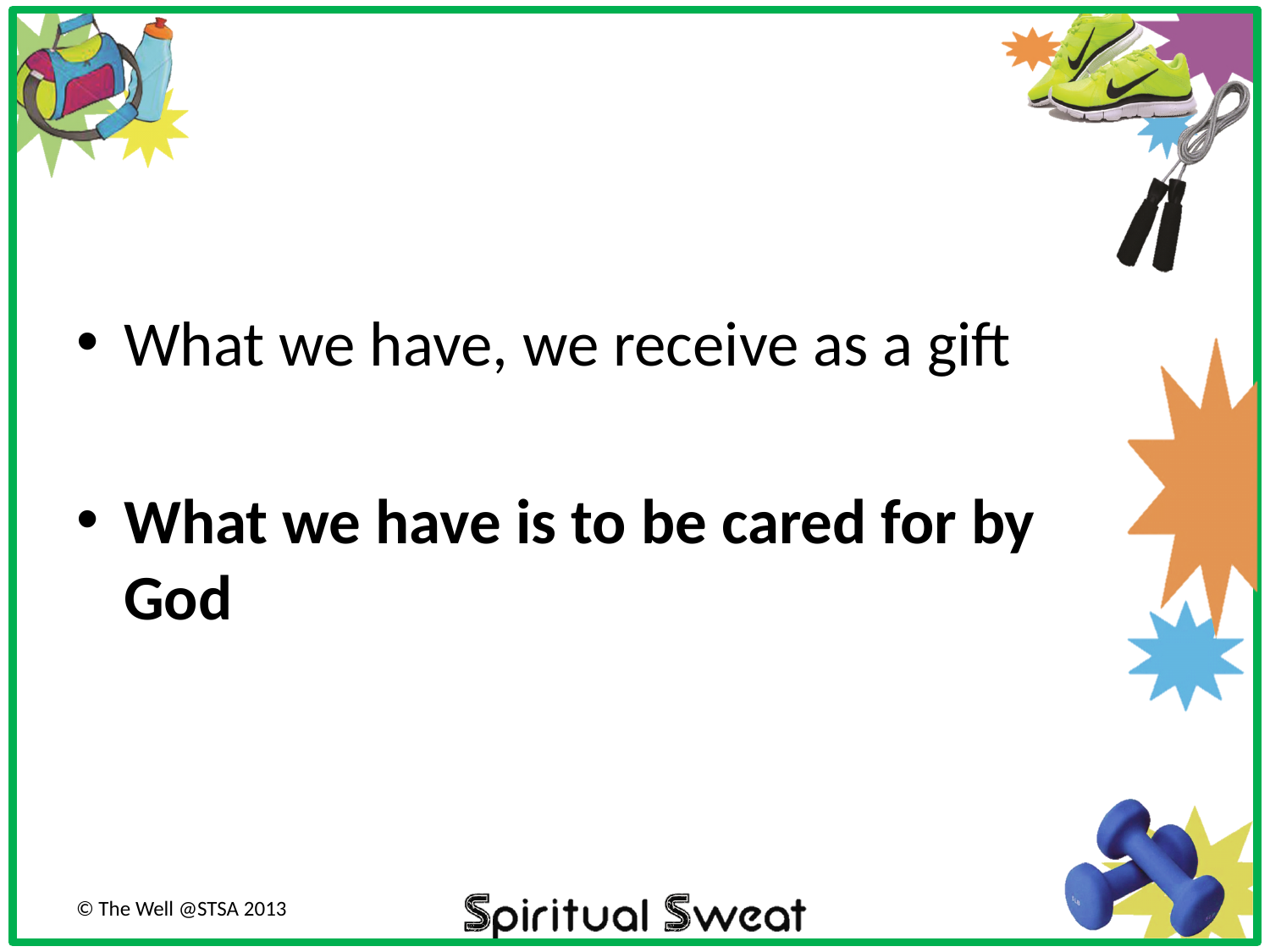

#
What we have, we receive as a gift

What we have is to be cared for by God
© The Well @STSA 2013